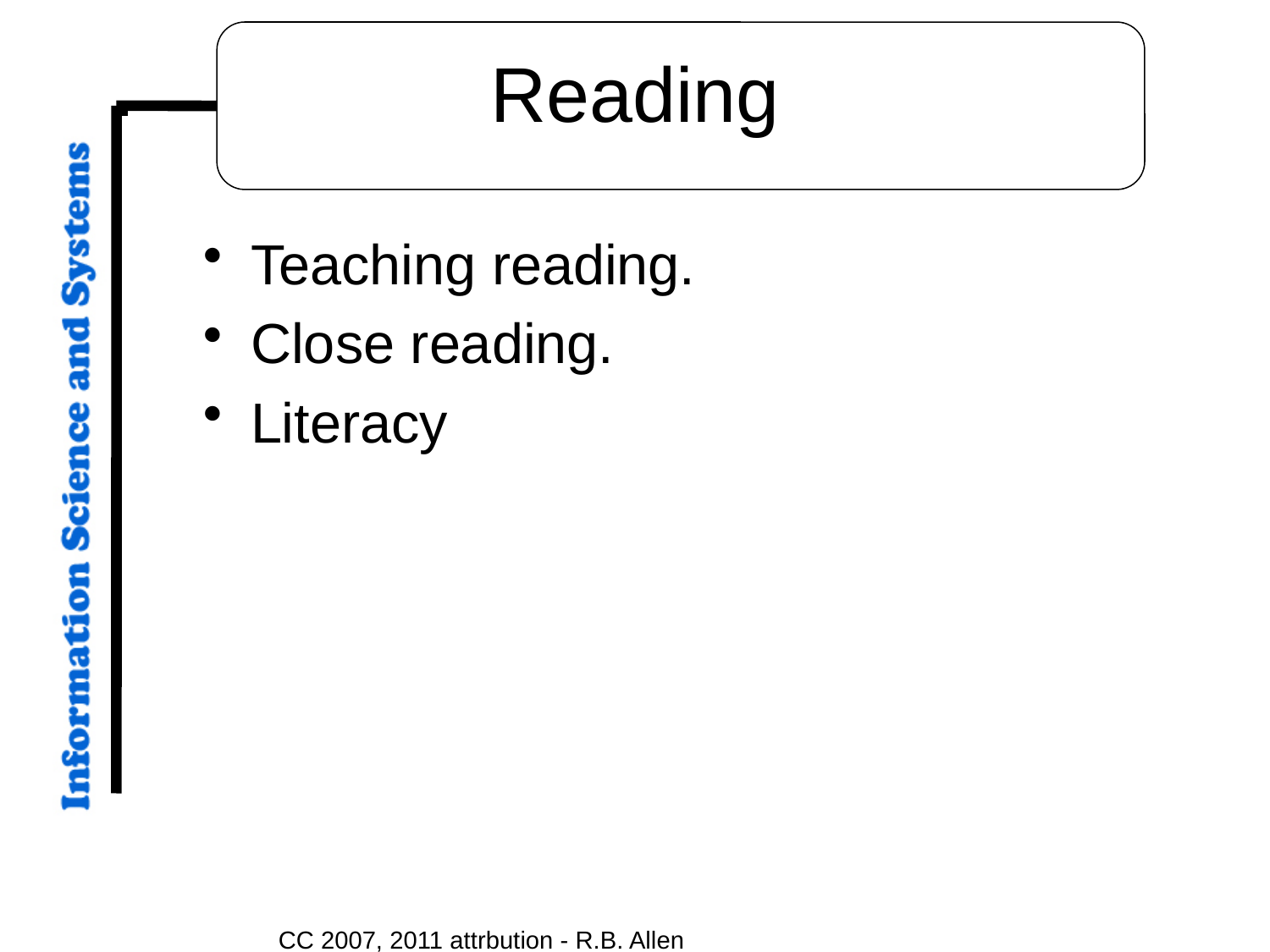

# Reading
Teaching reading.
Close reading.
Literacy
CC 2007, 2011 attrbution - R.B. Allen